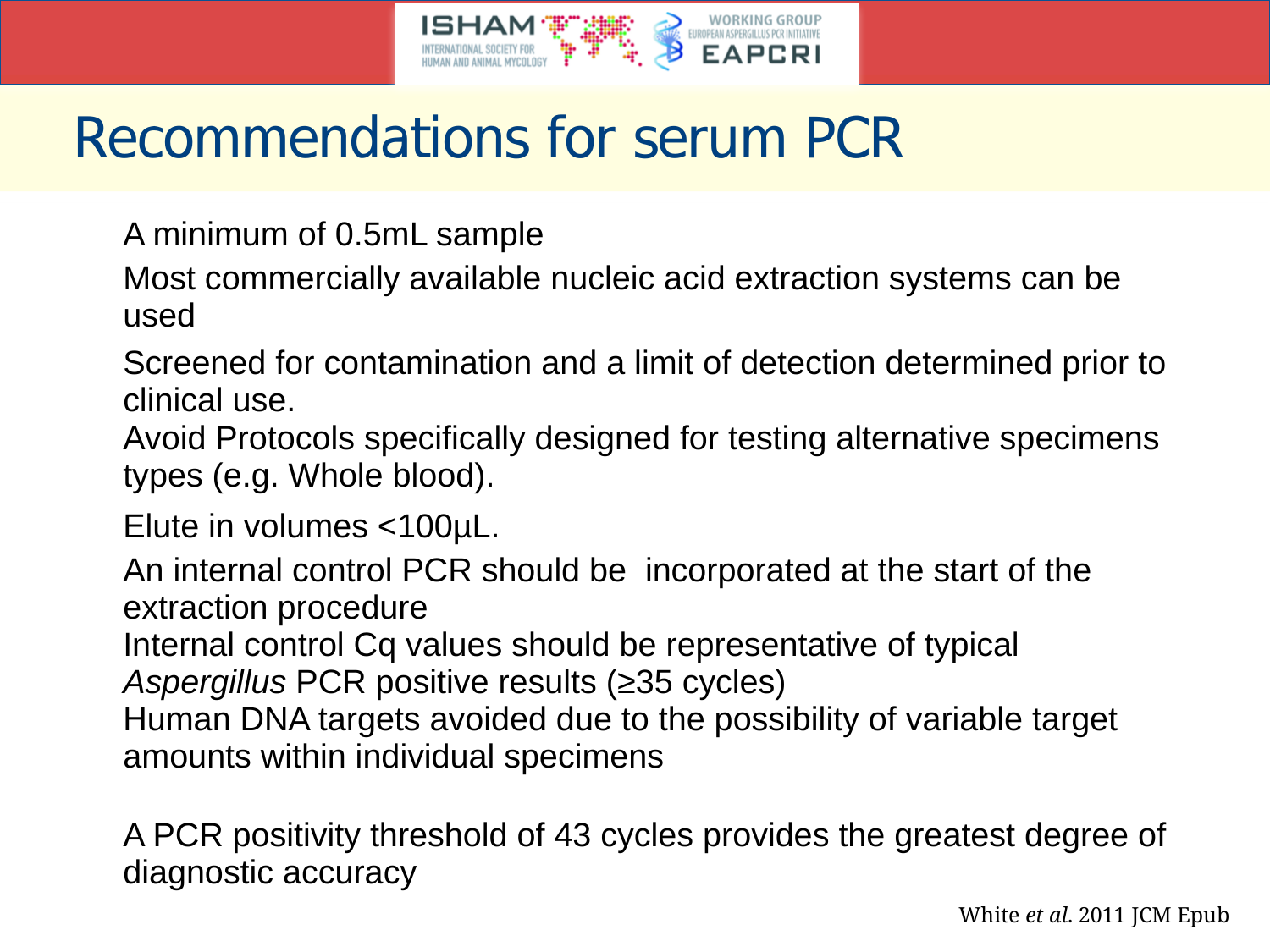

# Recommendations for serum PCR
| A minimum of 0.5mL sample |
| --- |
| Most commercially available nucleic acid extraction systems can be used Screened for contamination and a limit of detection determined prior to clinical use. |
| Avoid Protocols specifically designed for testing alternative specimens types (e.g. Whole blood). |
| Elute in volumes <100µL. |
| An internal control PCR should be incorporated at the start of the extraction procedure Internal control Cq values should be representative of typical Aspergillus PCR positive results (≥35 cycles) Human DNA targets avoided due to the possibility of variable target amounts within individual specimens |
| A PCR positivity threshold of 43 cycles provides the greatest degree of diagnostic accuracy |
White et al. 2011 JCM Epub